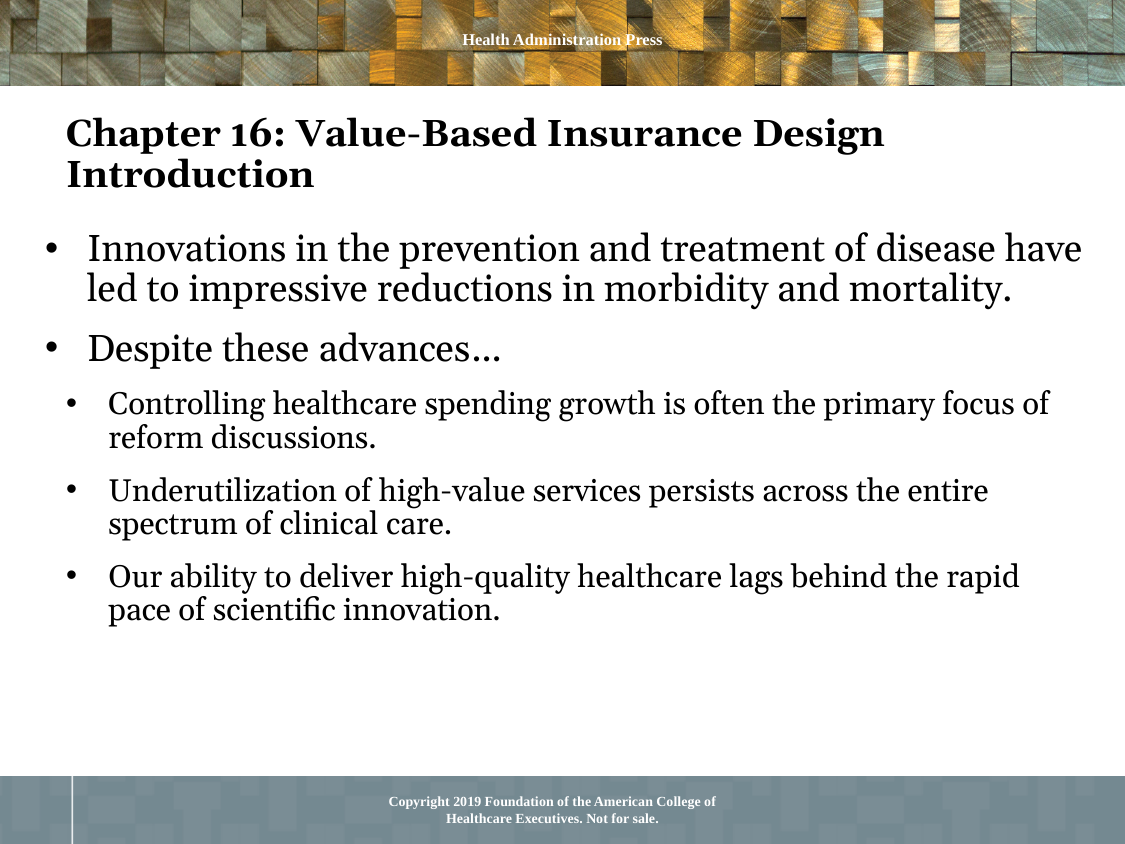

# Chapter 16: Value-Based Insurance Design Introduction
Innovations in the prevention and treatment of disease have led to impressive reductions in morbidity and mortality.
Despite these advances…
Controlling healthcare spending growth is often the primary focus of reform discussions.
Underutilization of high-value services persists across the entire spectrum of clinical care.
Our ability to deliver high-quality healthcare lags behind the rapid pace of scientific innovation.

Copyright 2019 Foundation of the American College of Healthcare Executives. Not for sale.